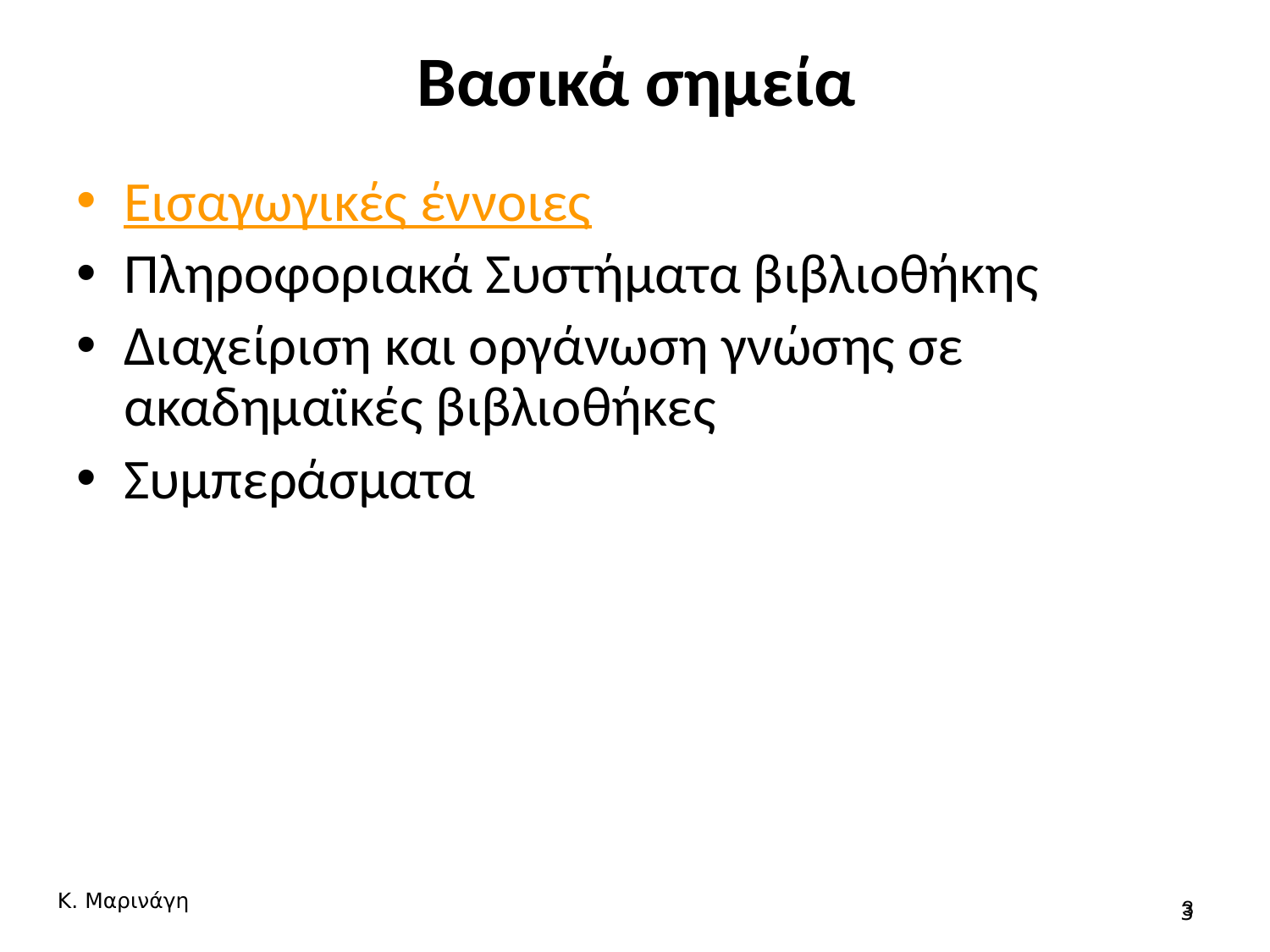

Εισαγωγικές έννοιες
Πληροφοριακά Συστήματα βιβλιοθήκης
Διαχείριση και οργάνωση γνώσης σε ακαδημαϊκές βιβλιοθήκες
Συμπεράσματα

Βασικά σημεία
Κ. Μαρινάγη
3
3